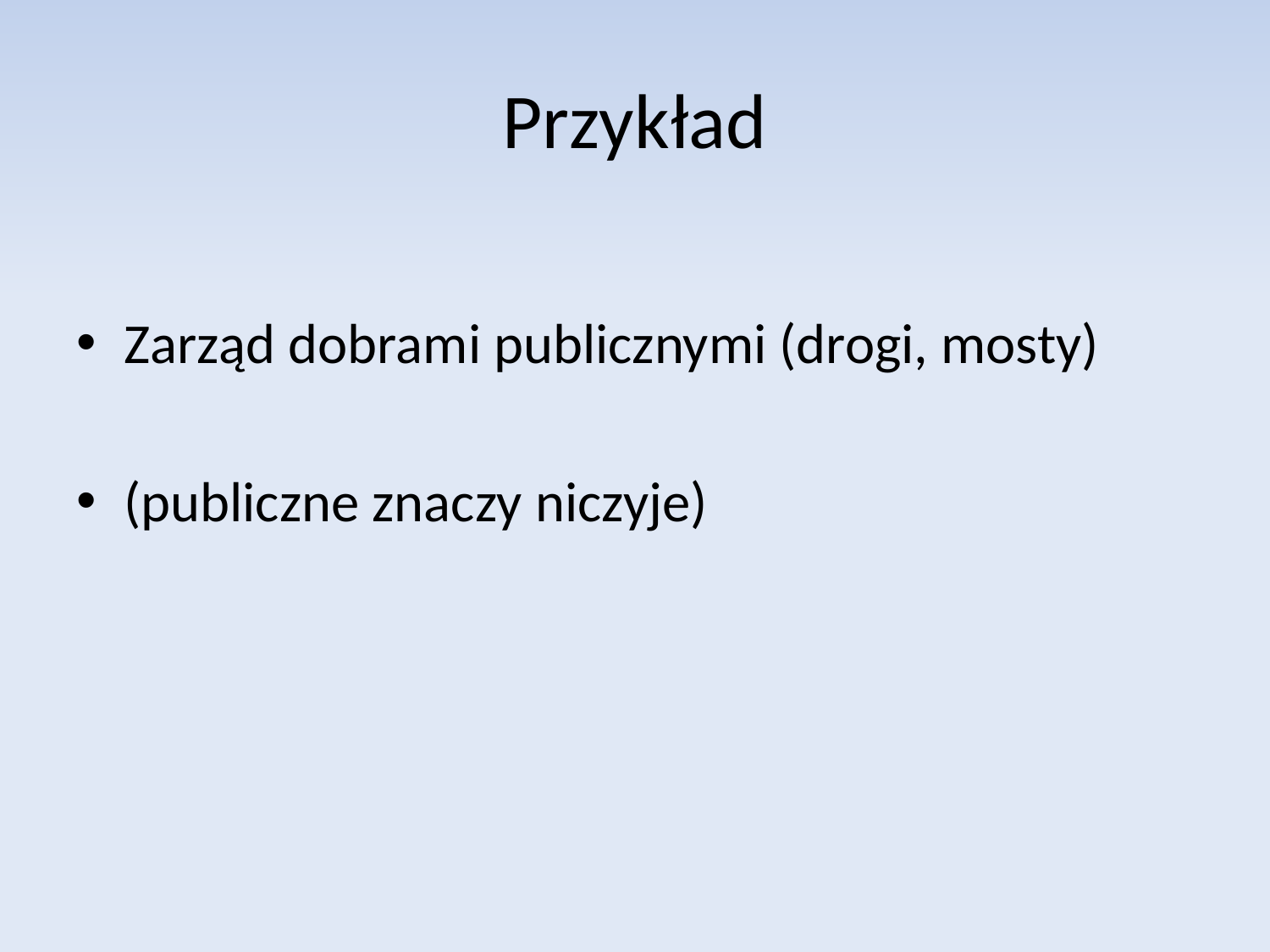

# Przykład

Zarząd dobrami publicznymi (drogi, mosty)

(publiczne znaczy niczyje)